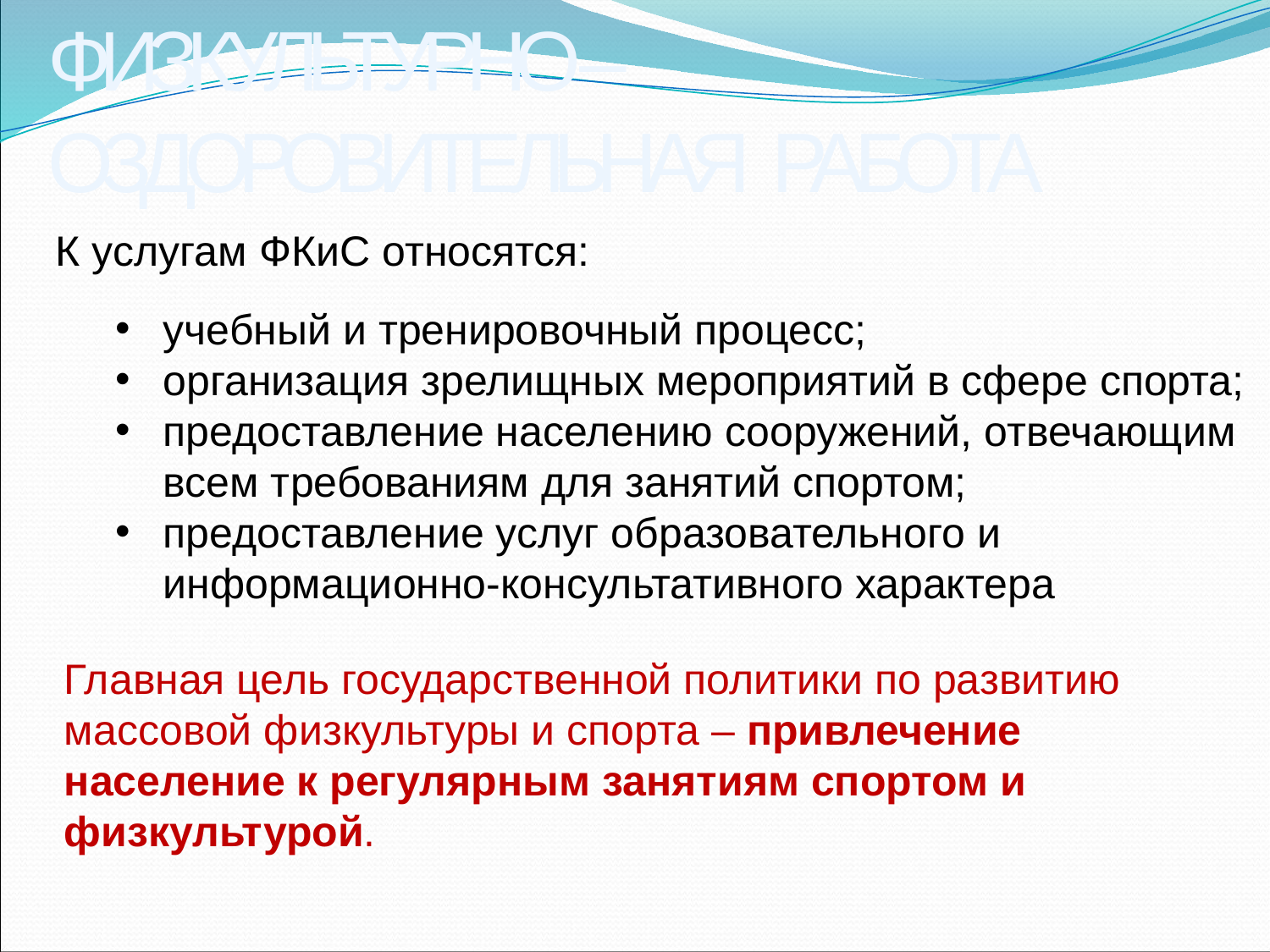

ФИЗКУЛЬТУРНО – ОЗДОРОВИТЕЛЬНАЯ   РАБОТА
К услугам ФКиС относятся:
учебный и тренировочный процесс;
организация зрелищных мероприятий в сфере спорта;
предоставление населению сооружений, отвечающим всем требованиям для занятий спортом;
предоставление услуг образовательного и информационно-консультативного характера
Главная цель государственной политики по развитию массовой физкультуры и спорта – привлечение население к регулярным занятиям спортом и физкультурой.